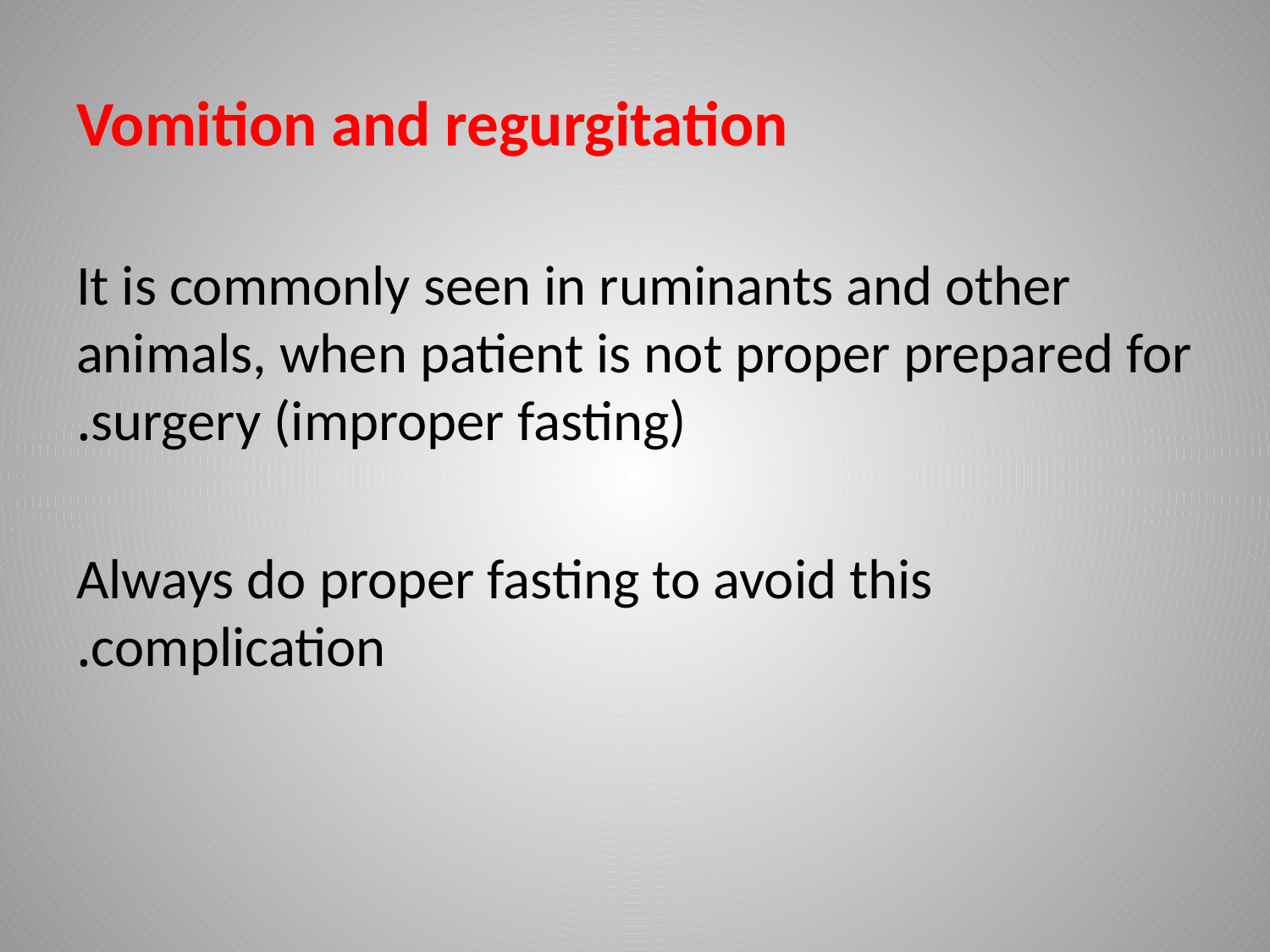

Vomition and regurgitation

It is commonly seen in ruminants and other animals, when patient is not proper prepared for surgery (improper fasting).

Always do proper fasting to avoid this complication.